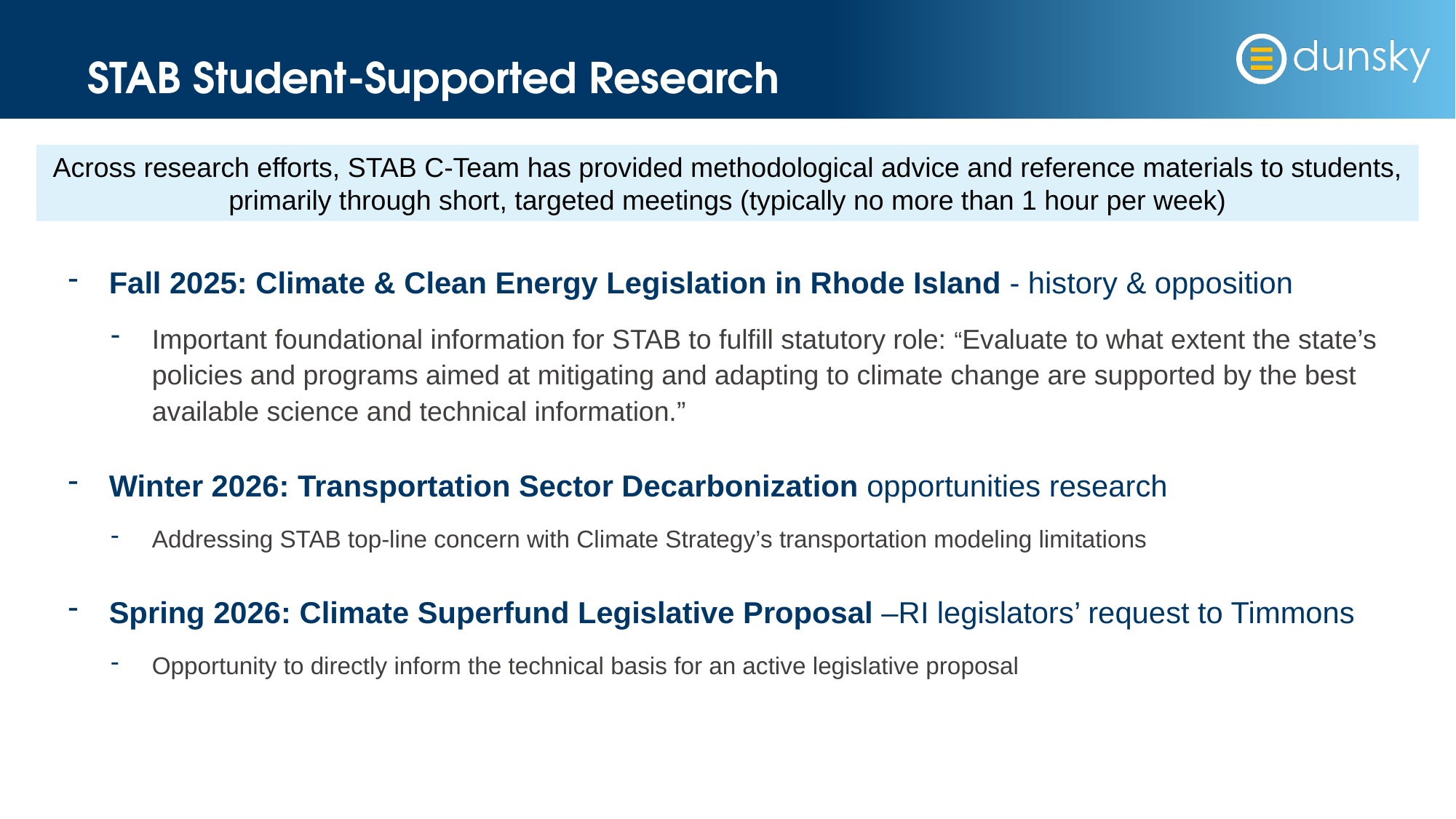

# STAB Student-Supported Research
Across research efforts, STAB C-Team has provided methodological advice and reference materials to students, primarily through short, targeted meetings (typically no more than 1 hour per week)
Fall 2025: Climate & Clean Energy Legislation in Rhode Island - history & opposition
Important foundational information for STAB to fulfill statutory role: “Evaluate to what extent the state’s policies and programs aimed at mitigating and adapting to climate change are supported by the best available science and technical information.”
Winter 2026: Transportation Sector Decarbonization opportunities research
Addressing STAB top-line concern with Climate Strategy’s transportation modeling limitations
Spring 2026: Climate Superfund Legislative Proposal –RI legislators’ request to Timmons
Opportunity to directly inform the technical basis for an active legislative proposal